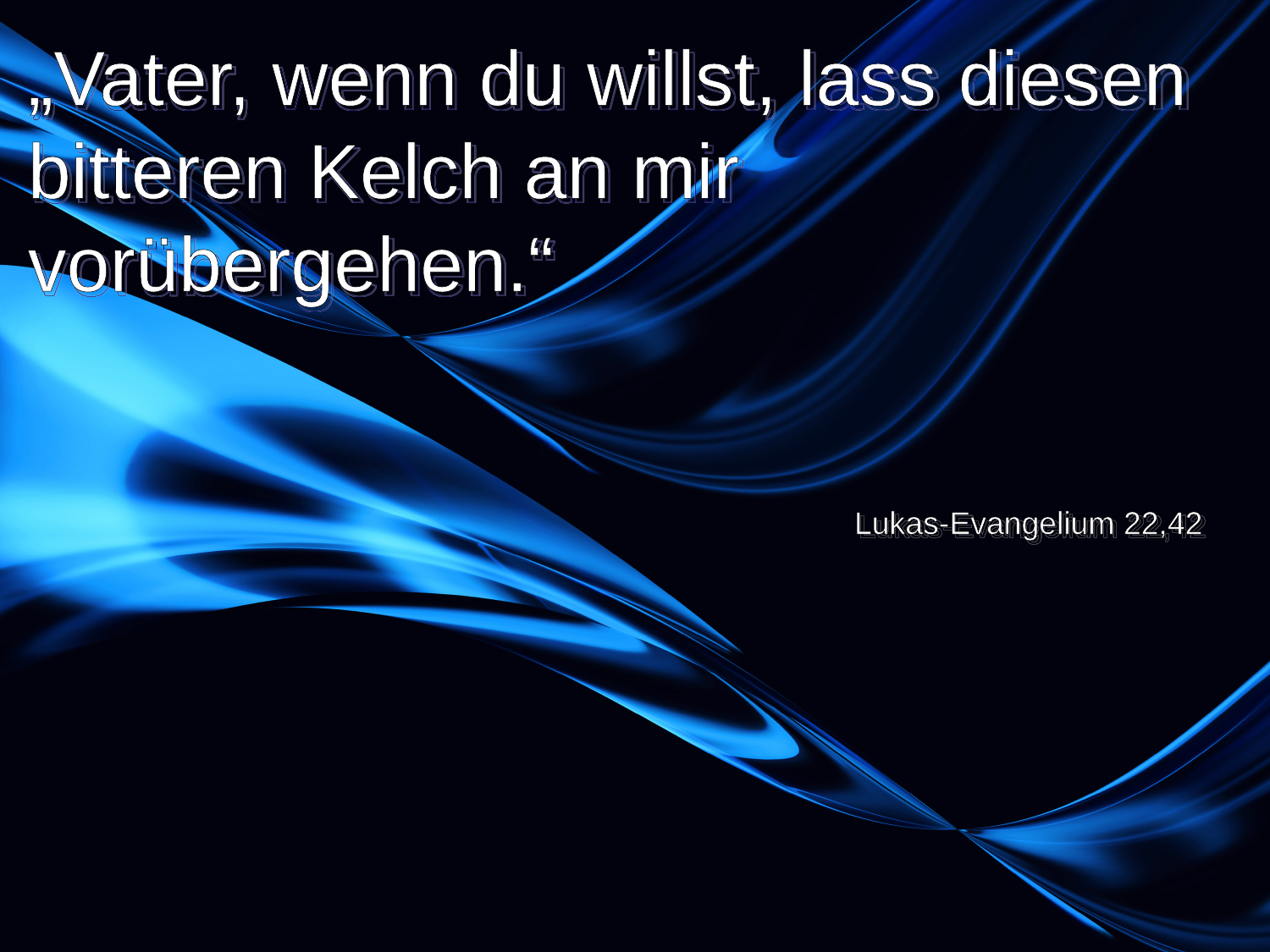

# „Vater, wenn du willst, lass diesen bitteren Kelch an mir vorübergehen.“
Lukas-Evangelium 22,42